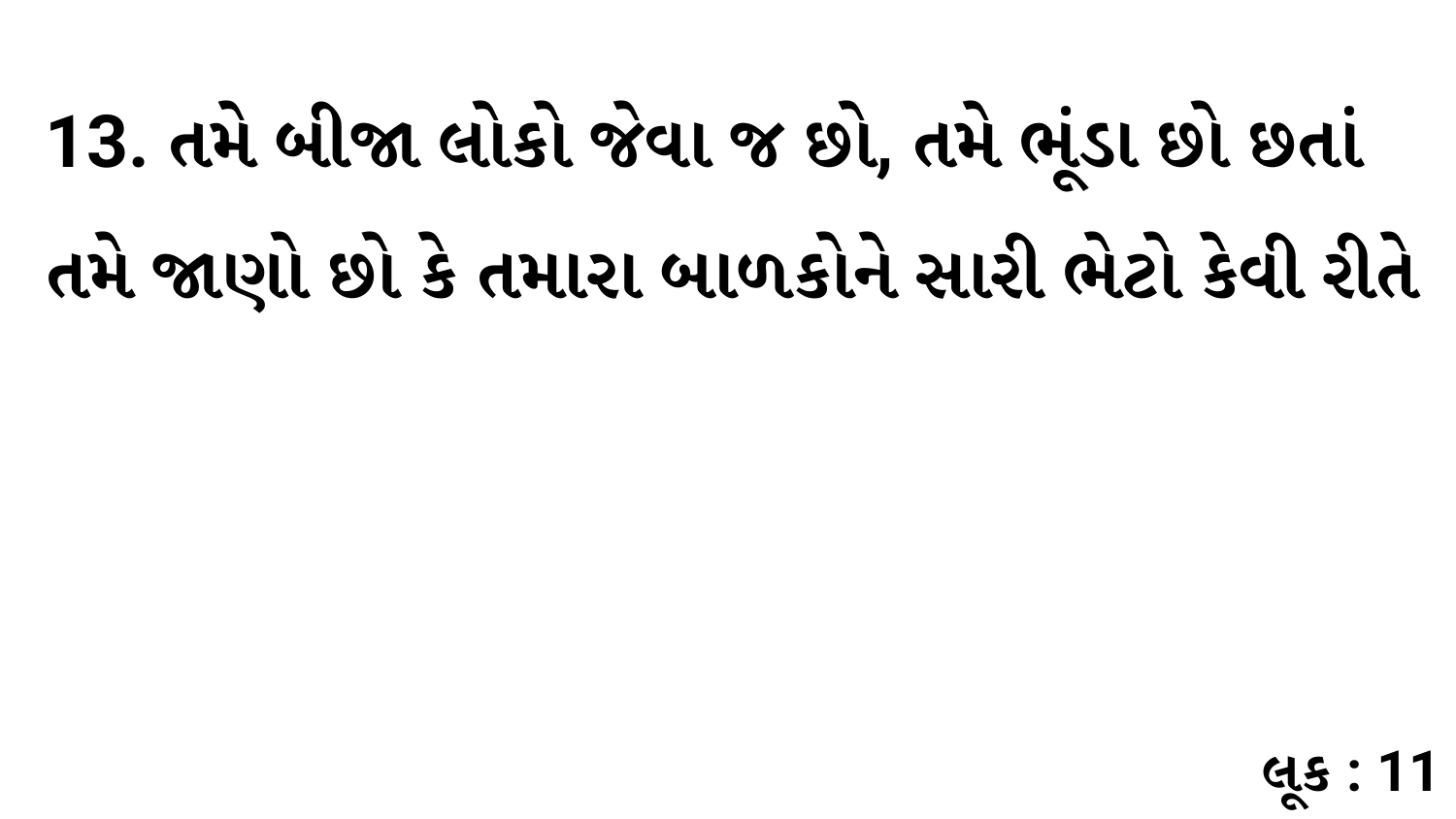

13. તમે બીજા લોકો જેવા જ છો, તમે ભૂંડા છો છતાં તમે જાણો છો કે તમારા બાળકોને સારી ભેટો કેવી રીતે
લૂક : 11